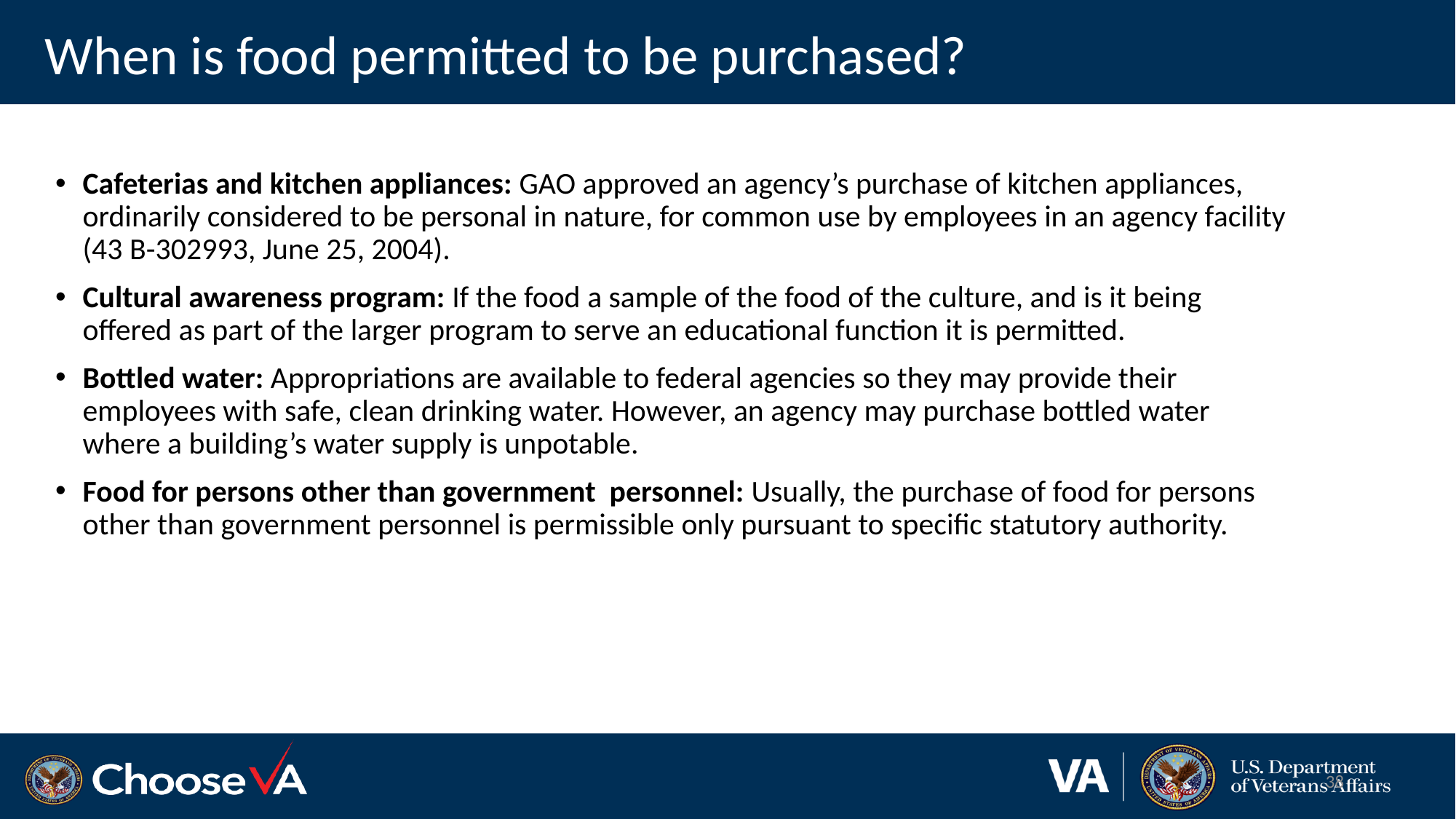

# When is food permitted to be purchased?
Cafeterias and kitchen appliances: GAO approved an agency’s purchase of kitchen appliances, ordinarily considered to be personal in nature, for common use by employees in an agency facility (43 B-302993, June 25, 2004).
Cultural awareness program: If the food a sample of the food of the culture, and is it being offered as part of the larger program to serve an educational function it is permitted.
Bottled water: Appropriations are available to federal agencies so they may provide their employees with safe, clean drinking water. However, an agency may purchase bottled water where a building’s water supply is unpotable.
Food for persons other than government  personnel: Usually, the purchase of food for persons other than government personnel is permissible only pursuant to specific statutory authority.
38